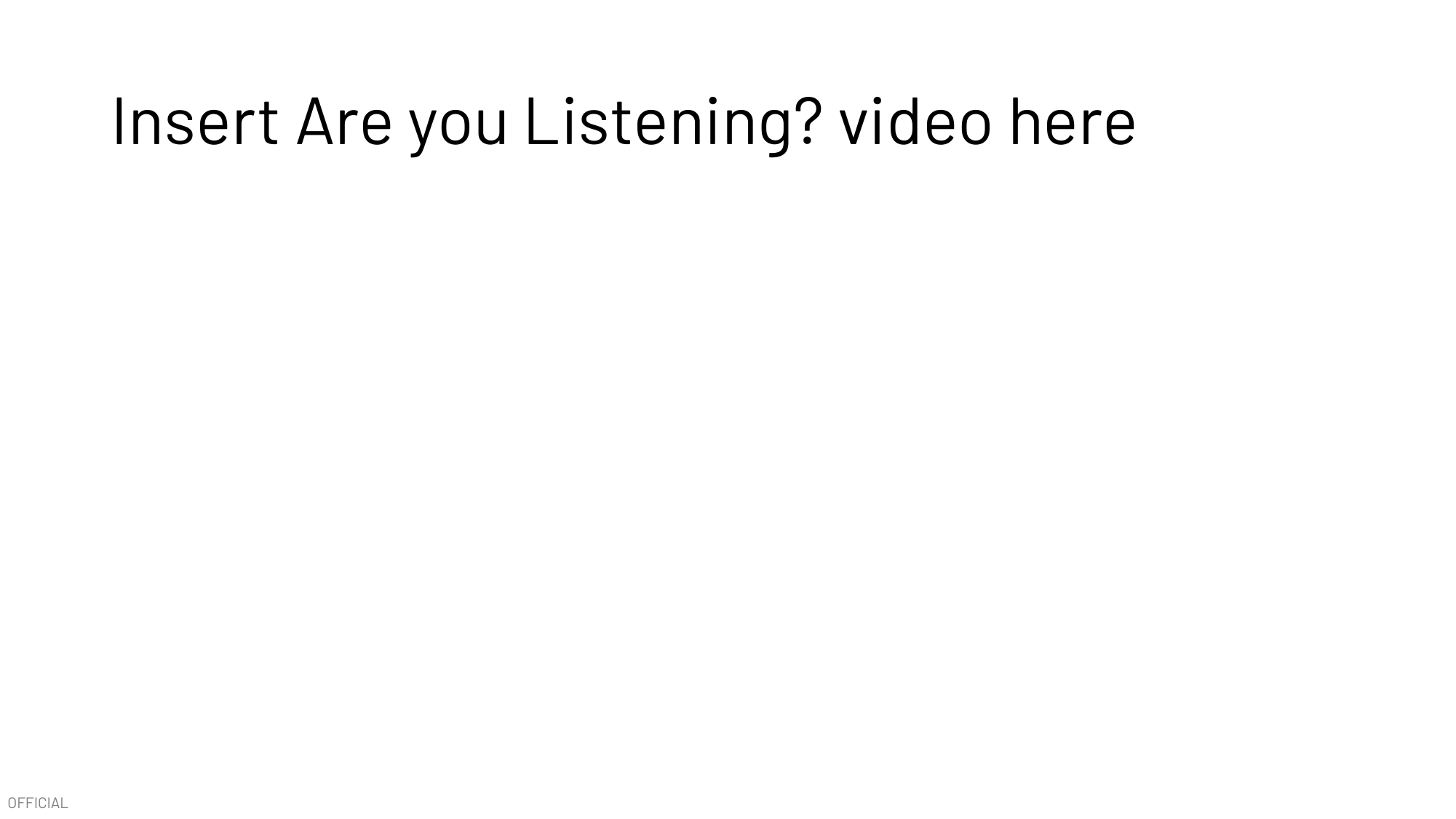

# Insert Are you Listening? video here